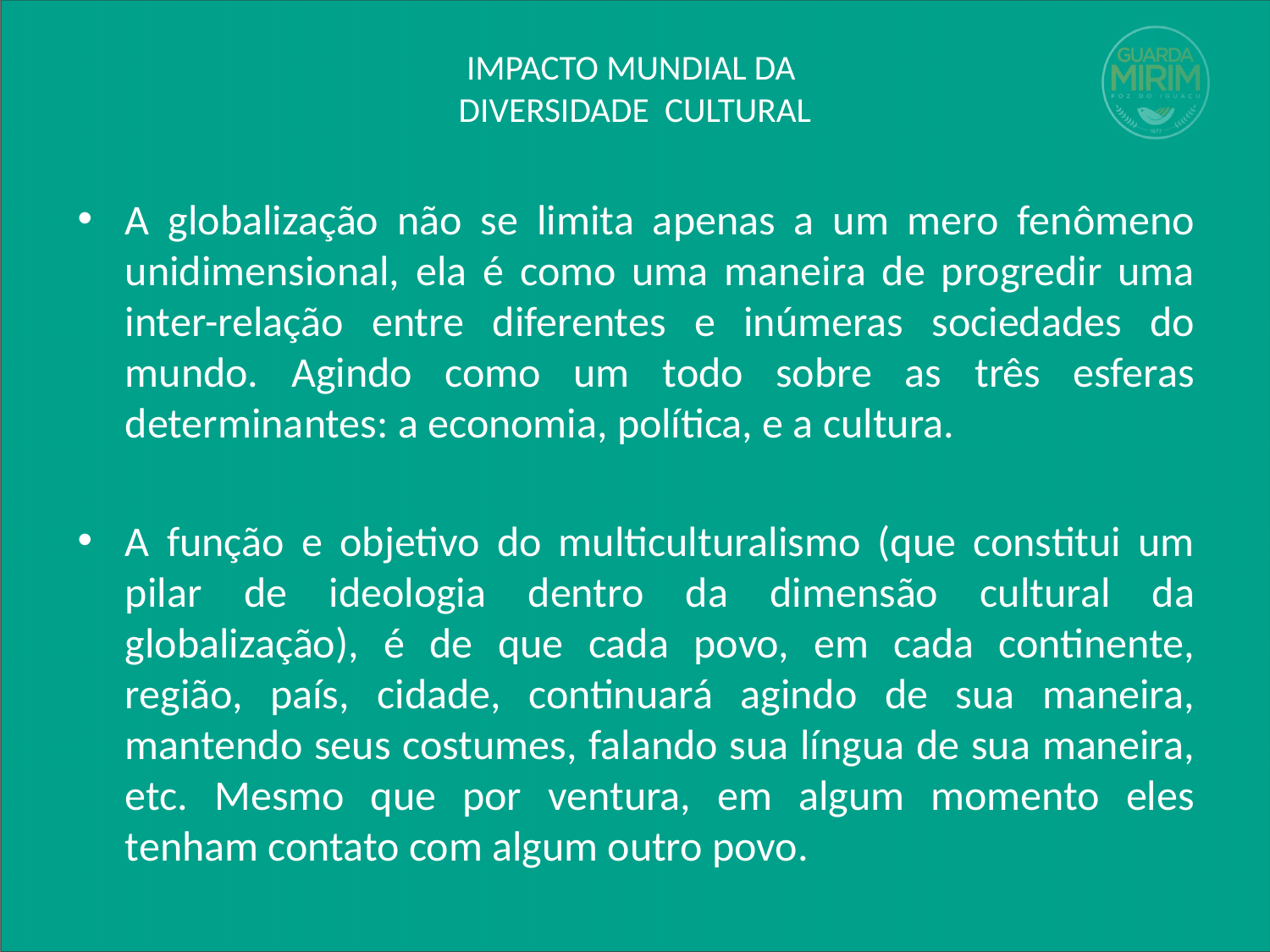

# IMPACTO MUNDIAL DA DIVERSIDADE  CULTURAL
A globalização não se limita apenas a um mero fenômeno unidimensional, ela é como uma maneira de progredir uma inter-relação entre diferentes e inúmeras sociedades do mundo. Agindo como um todo sobre as três esferas determinantes: a economia, política, e a cultura.

A função e objetivo do multiculturalismo (que constitui um pilar de ideologia dentro da dimensão cultural da globalização), é de que cada povo, em cada continente, região, país, cidade, continuará agindo de sua maneira, mantendo seus costumes, falando sua língua de sua maneira, etc. Mesmo que por ventura, em algum momento eles tenham contato com algum outro povo.